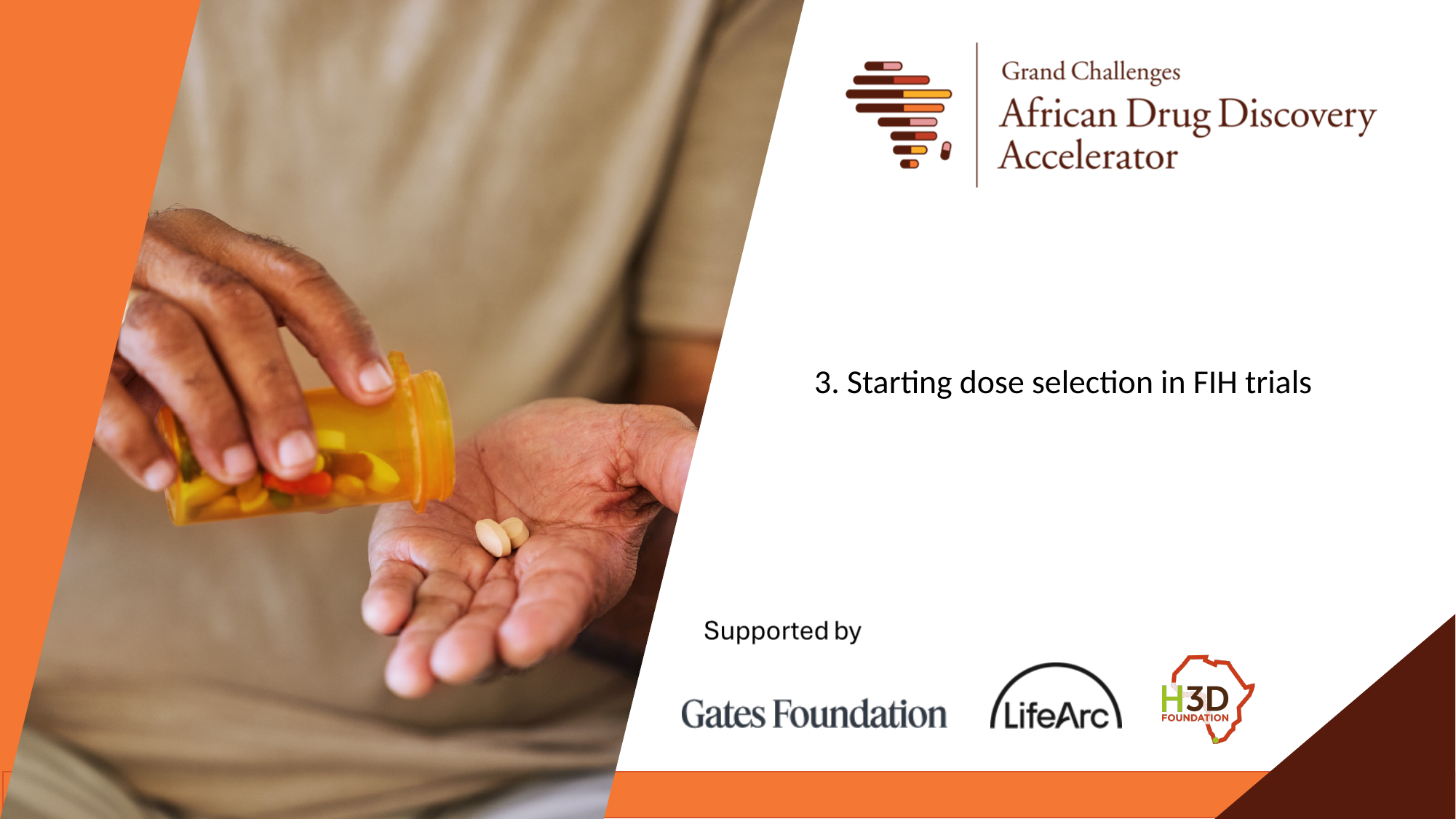

3. Starting dose selection in FIH trials